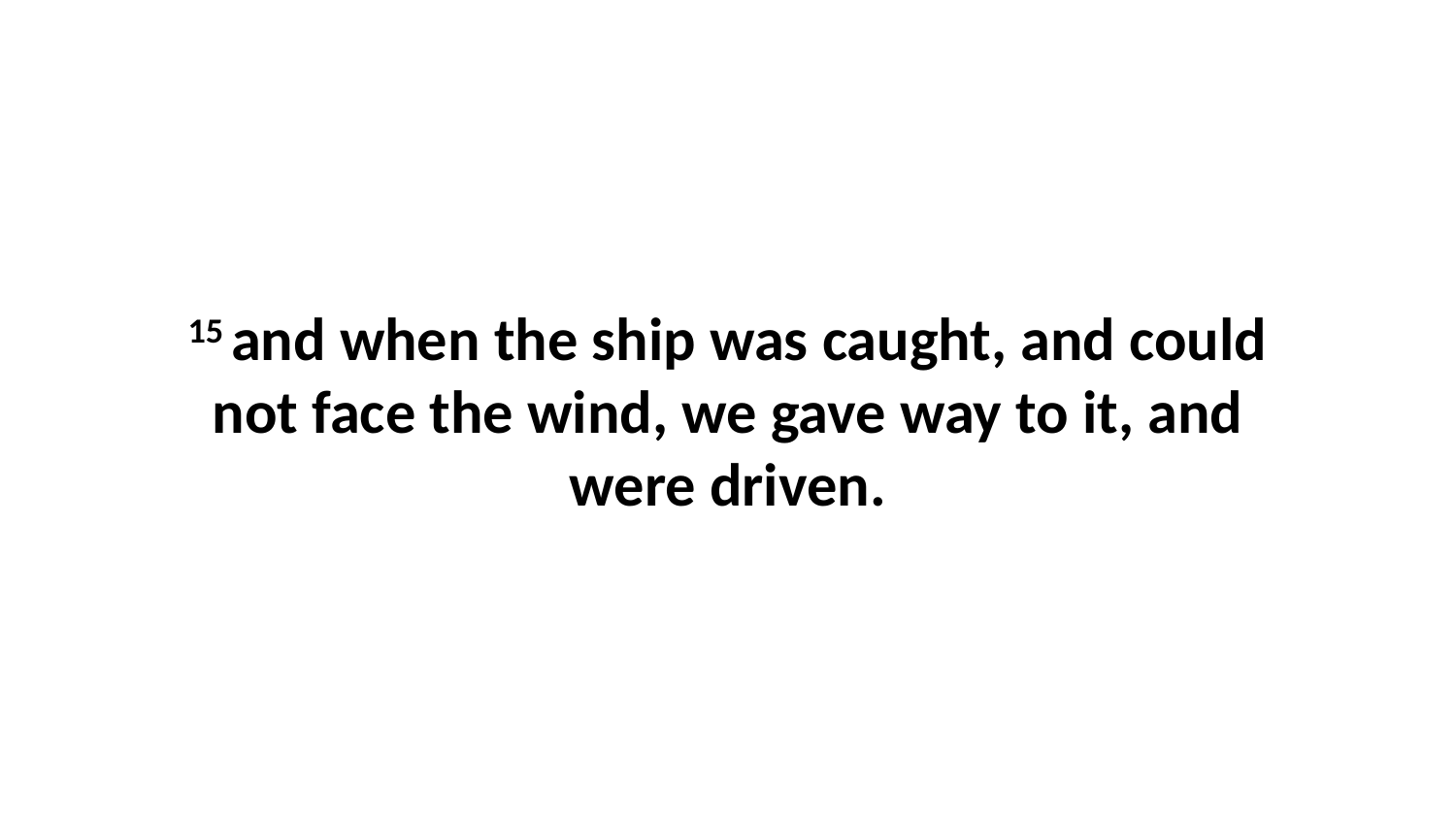

15 and when the ship was caught, and could not face the wind, we gave way to it, and were driven.